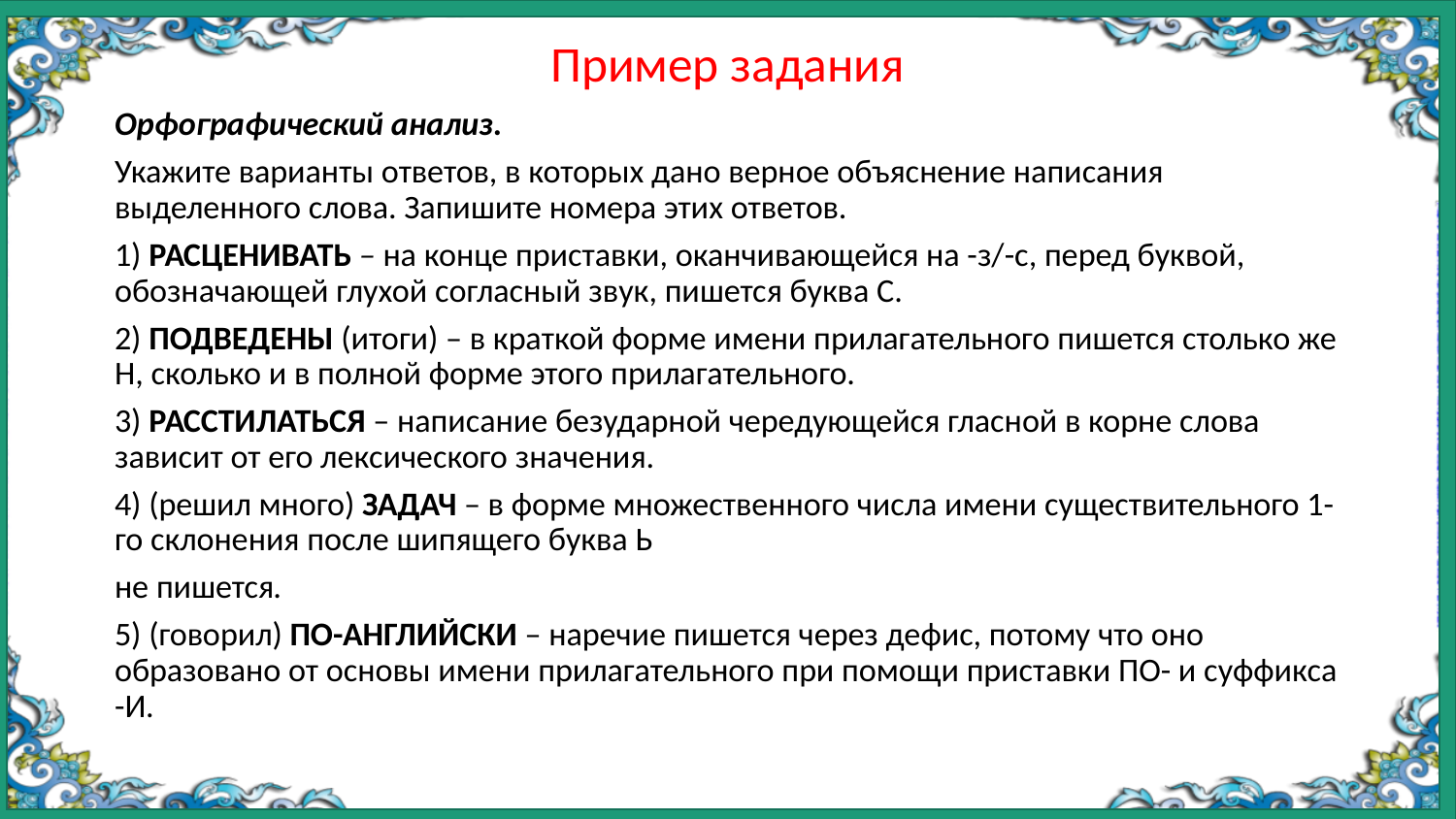

# Пример задания
Орфографический анализ.
Укажите варианты ответов, в которых дано верное объяснение написания выделенного слова. Запишите номера этих ответов.
1) РАСЦЕНИВАТЬ – на конце приставки, оканчивающейся на -з/-с, перед буквой, обозначающей глухой согласный звук, пишется буква С.
2) ПОДВЕДЕНЫ (итоги) – в краткой форме имени прилагательного пишется столько же Н, сколько и в полной форме этого прилагательного.
3) РАССТИЛАТЬСЯ – написание безударной чередующейся гласной в корне слова зависит от его лексического значения.
4) (решил много) ЗАДАЧ – в форме множественного числа имени существительного 1-го склонения после шипящего буква Ь
не пишется.
5) (говорил) ПО-АНГЛИЙСКИ – наречие пишется через дефис, потому что оно образовано от основы имени прилагательного при помощи приставки ПО- и суффикса -И.